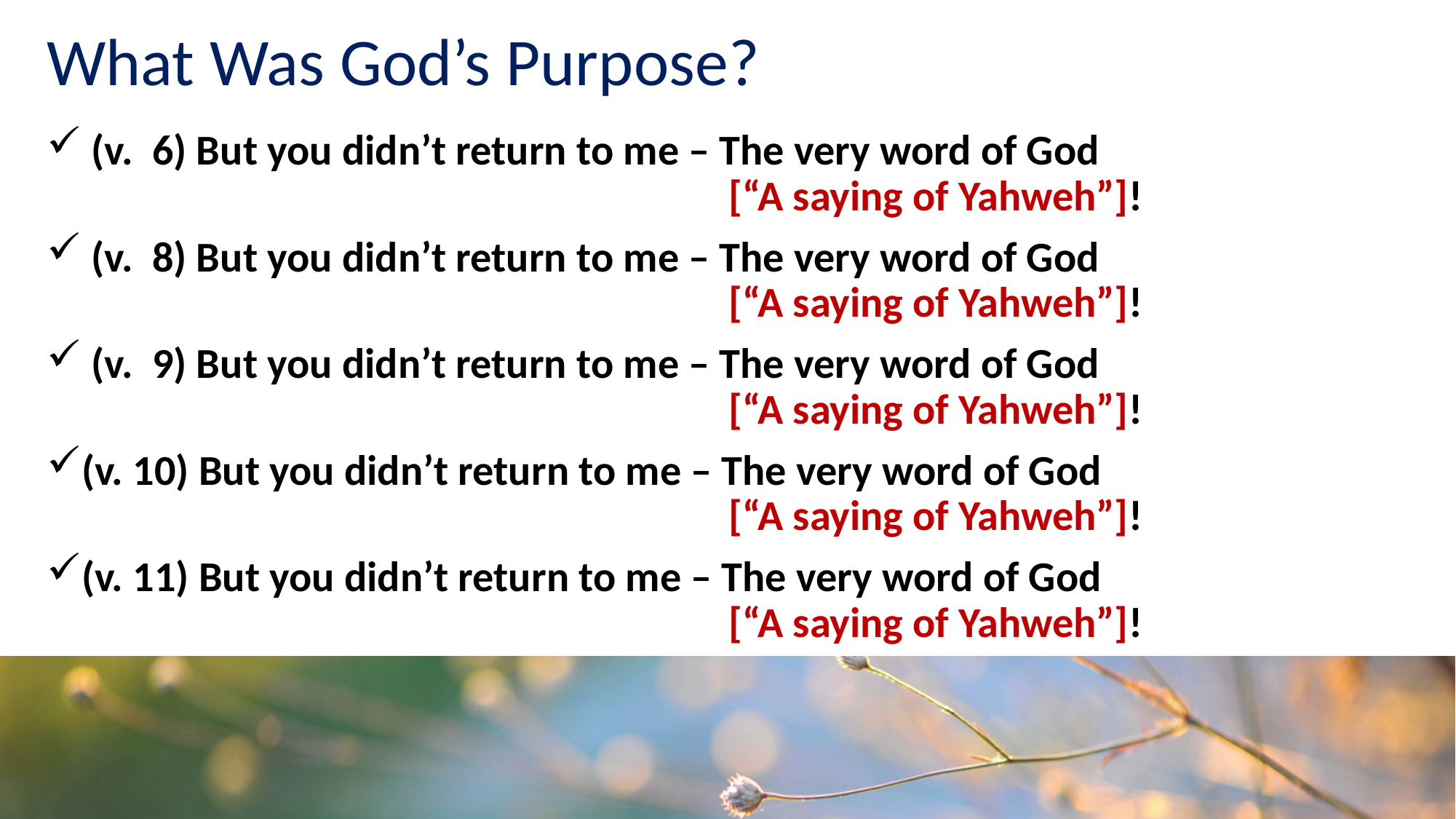

# What Was God’s Purpose?
 (v.  6) But you didn’t return to me – The very word of God
						[“A saying of Yahweh”]!
 (v.  8) But you didn’t return to me – The very word of God
						[“A saying of Yahweh”]!
 (v.  9) But you didn’t return to me – The very word of God
						[“A saying of Yahweh”]!
(v. 10) But you didn’t return to me – The very word of God
						[“A saying of Yahweh”]!
(v. 11) But you didn’t return to me – The very word of God
						[“A saying of Yahweh”]!